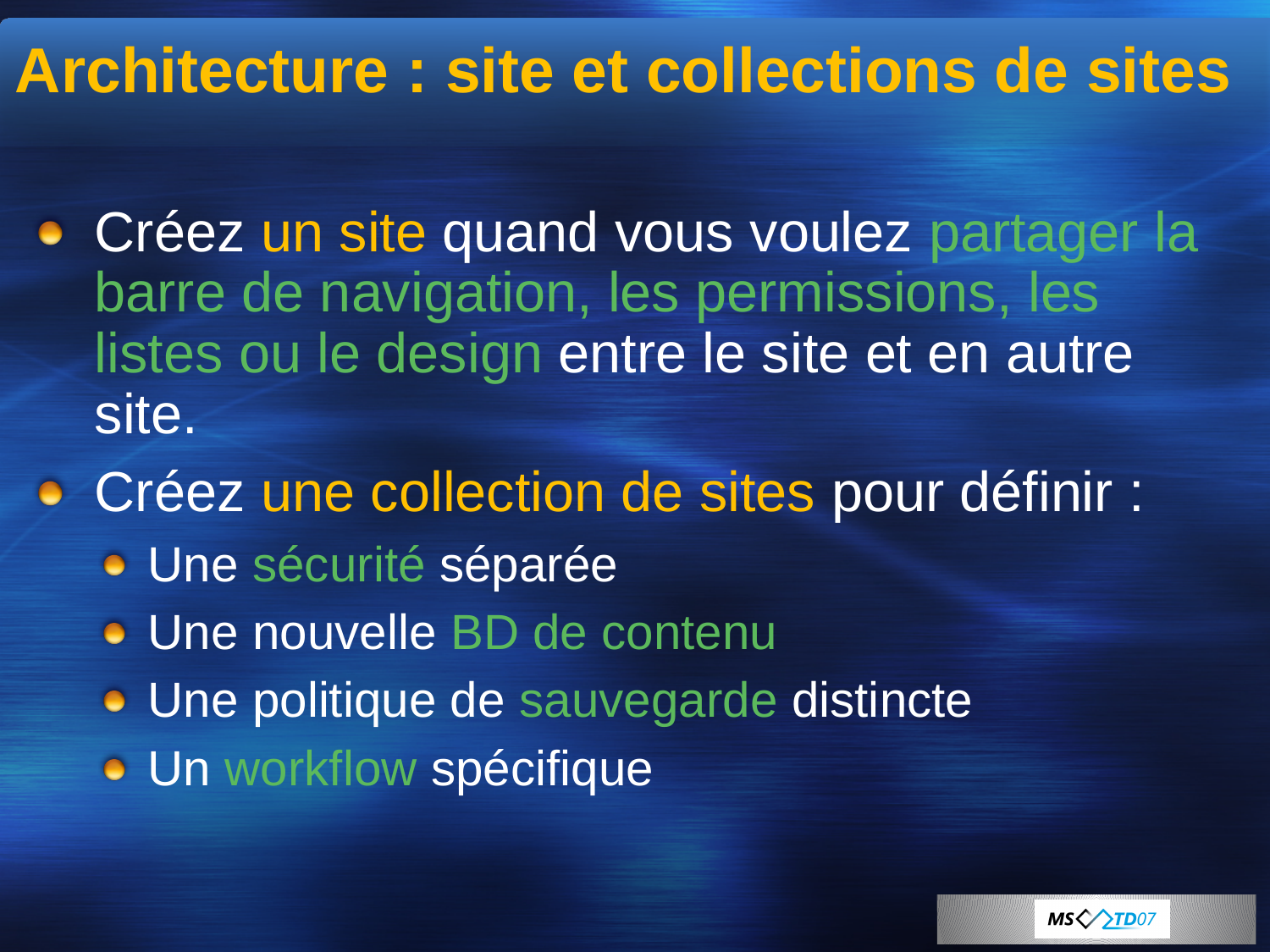

# Architecture : site et collections de sites
Créez un site quand vous voulez partager la barre de navigation, les permissions, les listes ou le design entre le site et en autre site.
Créez une collection de sites pour définir :
Une sécurité séparée
Une nouvelle BD de contenu
Une politique de sauvegarde distincte
Un workflow spécifique